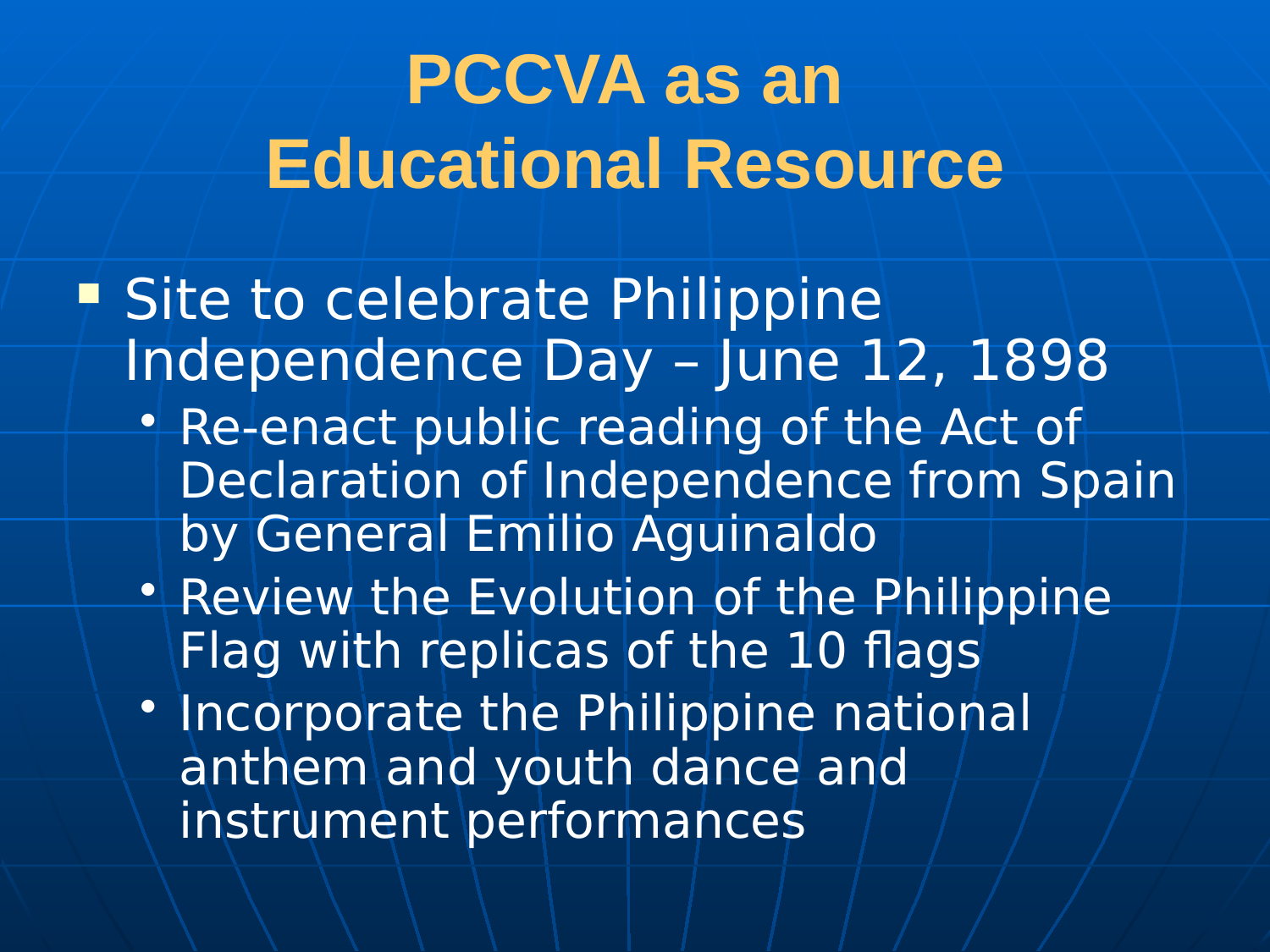

# PCCVA as an Educational Resource
Site to celebrate Philippine Independence Day – June 12, 1898
Re-enact public reading of the Act of Declaration of Independence from Spain by General Emilio Aguinaldo
Review the Evolution of the Philippine Flag with replicas of the 10 flags
Incorporate the Philippine national anthem and youth dance and instrument performances